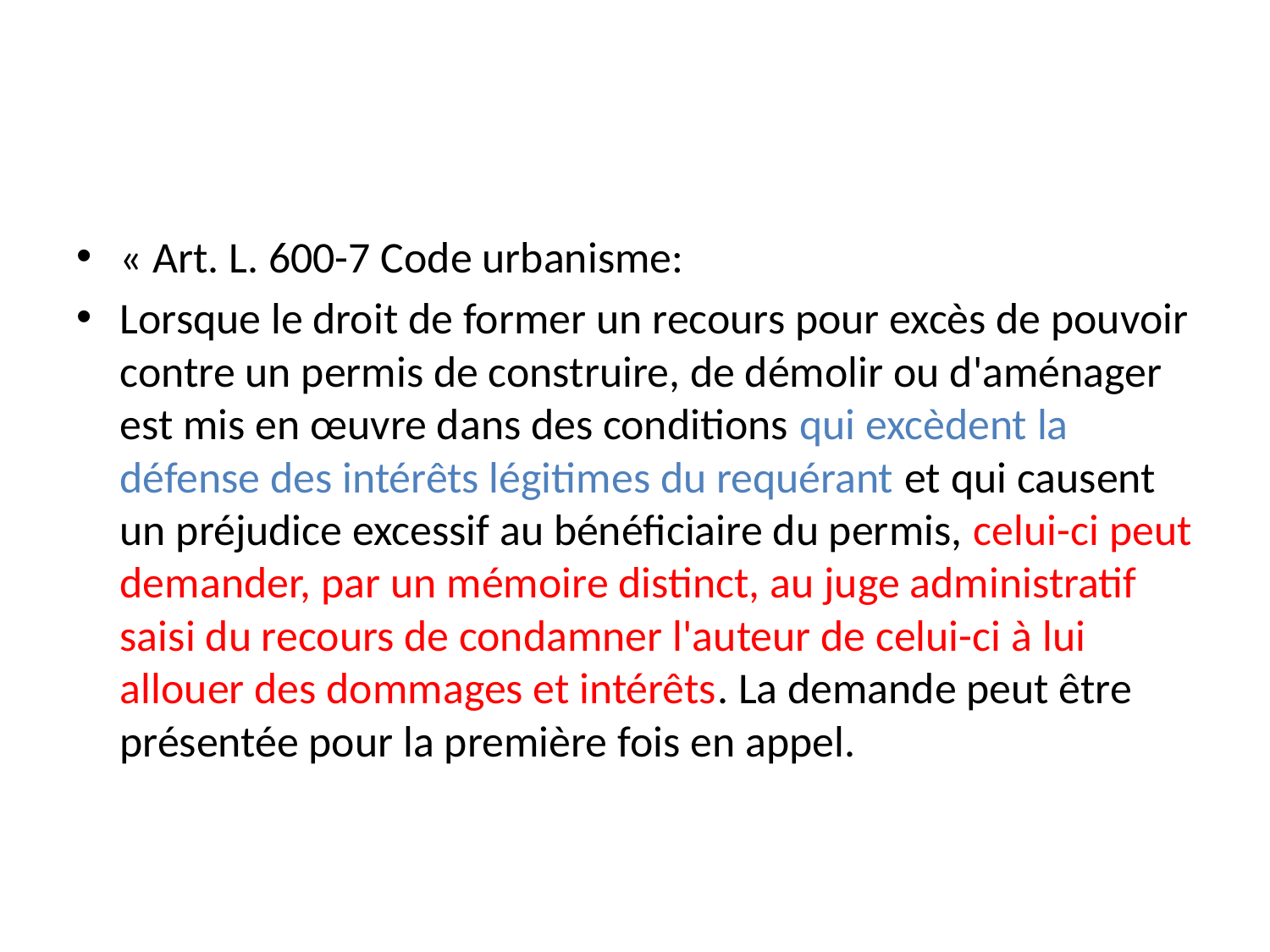

#
« Art. L. 600-7 Code urbanisme:
Lorsque le droit de former un recours pour excès de pouvoir contre un permis de construire, de démolir ou d'aménager est mis en œuvre dans des conditions qui excèdent la défense des intérêts légitimes du requérant et qui causent un préjudice excessif au bénéficiaire du permis, celui-ci peut demander, par un mémoire distinct, au juge administratif saisi du recours de condamner l'auteur de celui-ci à lui allouer des dommages et intérêts. La demande peut être présentée pour la première fois en appel.